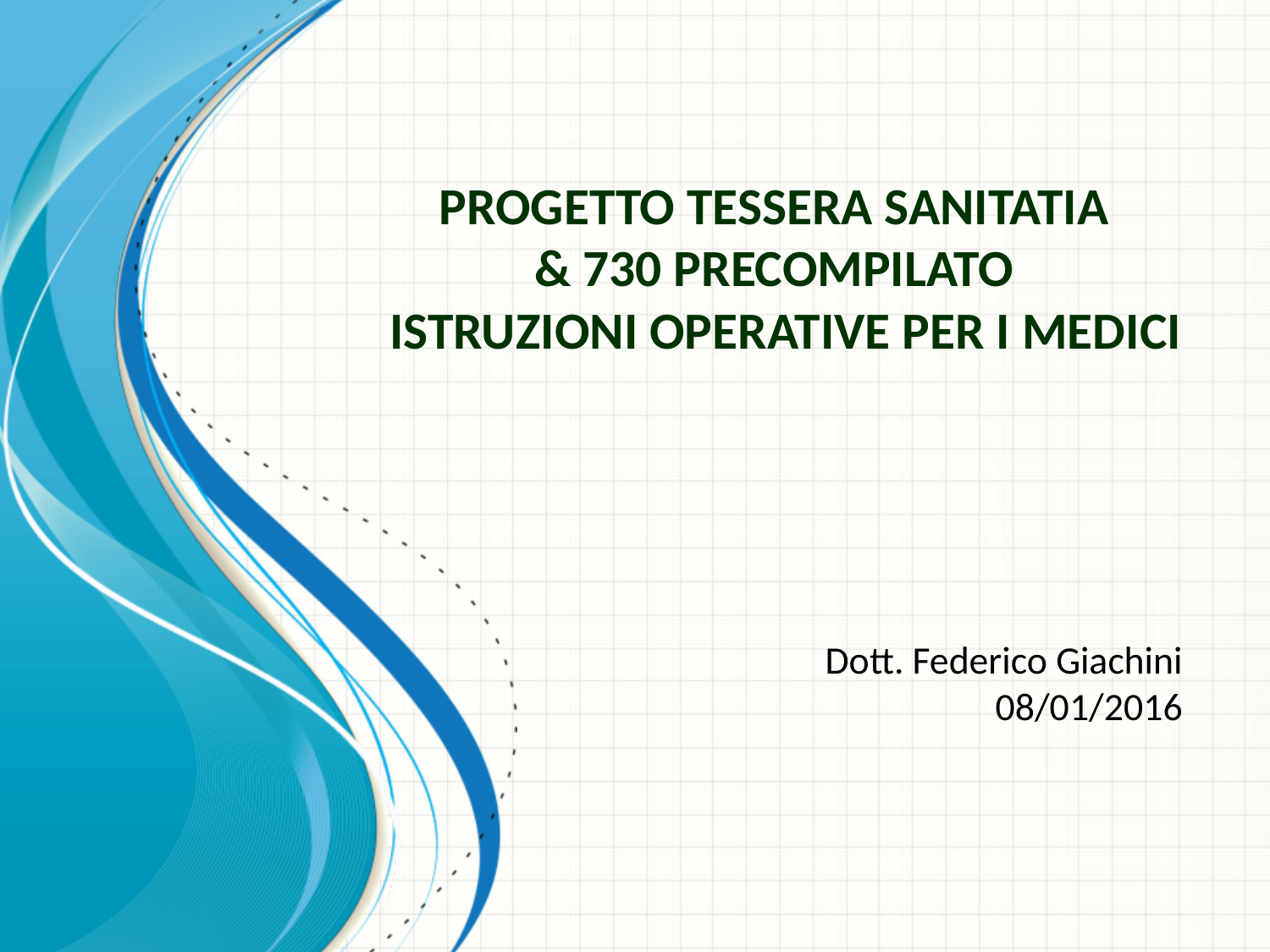

# Progetto tessera sanitatia & 730 precompilato istruzioni operative per i medici
Dott. Federico Giachini
08/01/2016